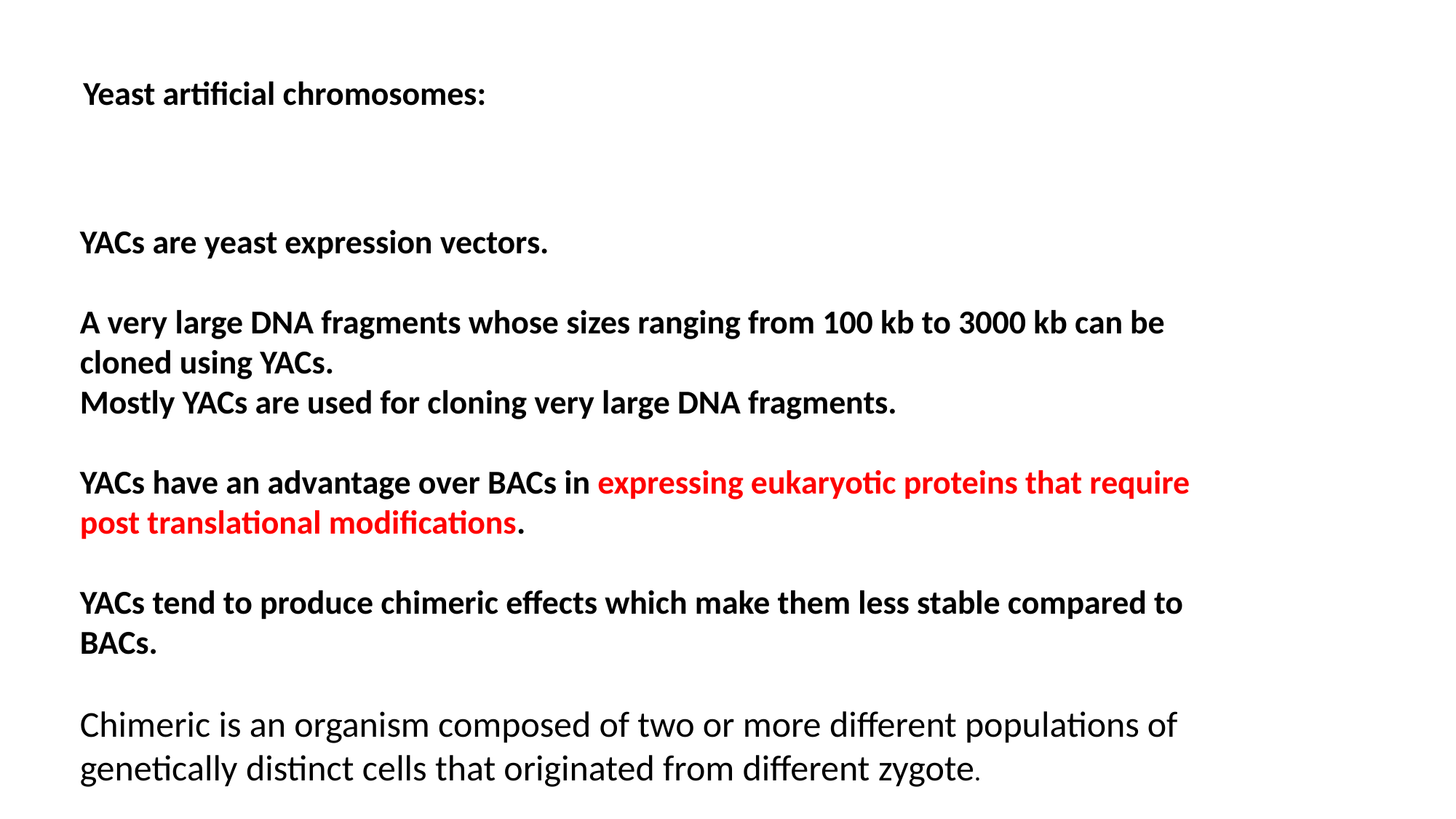

Yeast artificial chromosomes:
YACs are yeast expression vectors.

A very large DNA fragments whose sizes ranging from 100 kb to 3000 kb can be cloned using YACs.
Mostly YACs are used for cloning very large DNA fragments.

YACs have an advantage over BACs in expressing eukaryotic proteins that require post translational modifications.

YACs tend to produce chimeric effects which make them less stable compared to BACs.

Chimeric is an organism composed of two or more different populations of genetically distinct cells that originated from different zygote.